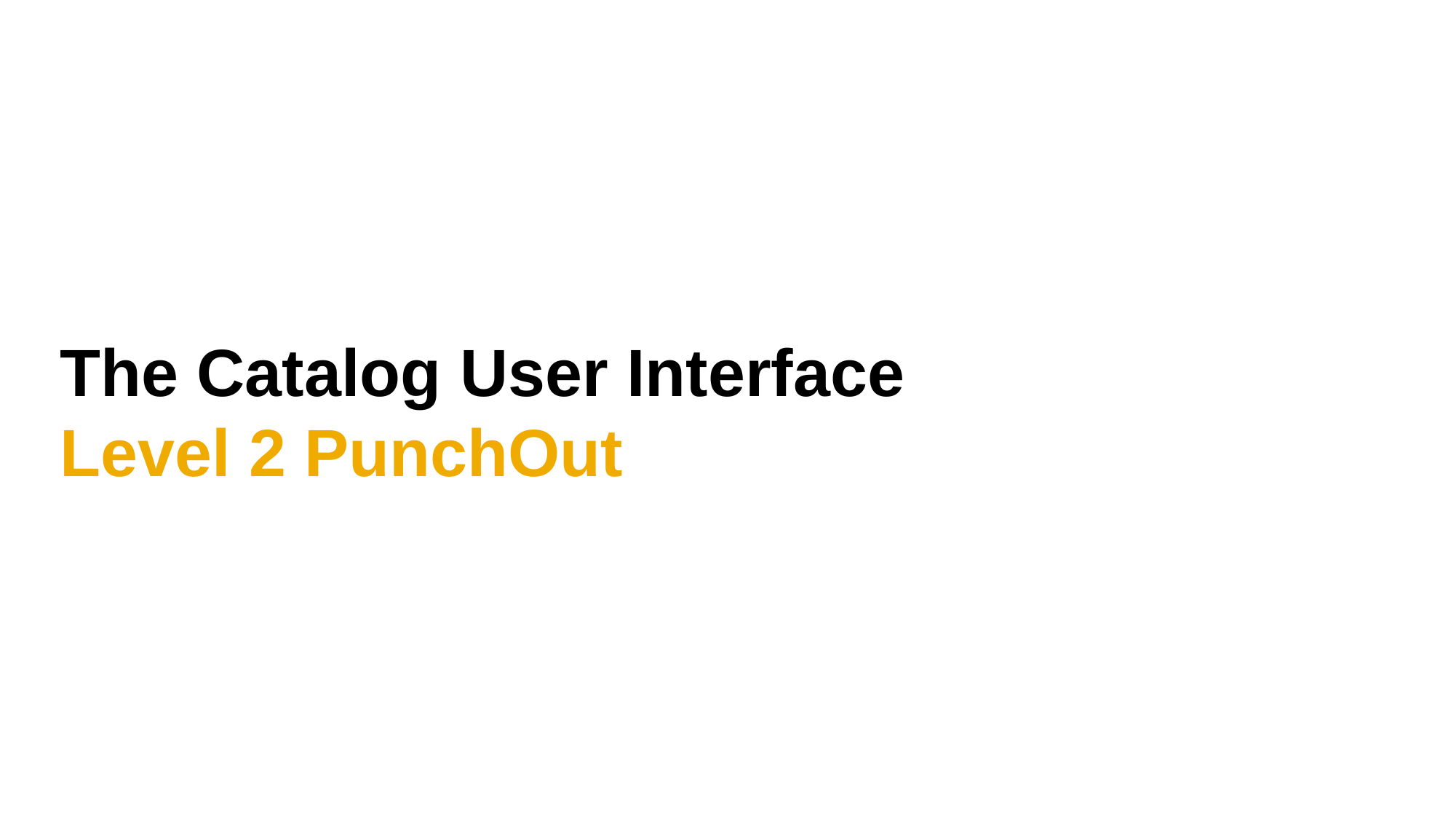

# The Catalog User Interface Level 2 PunchOut